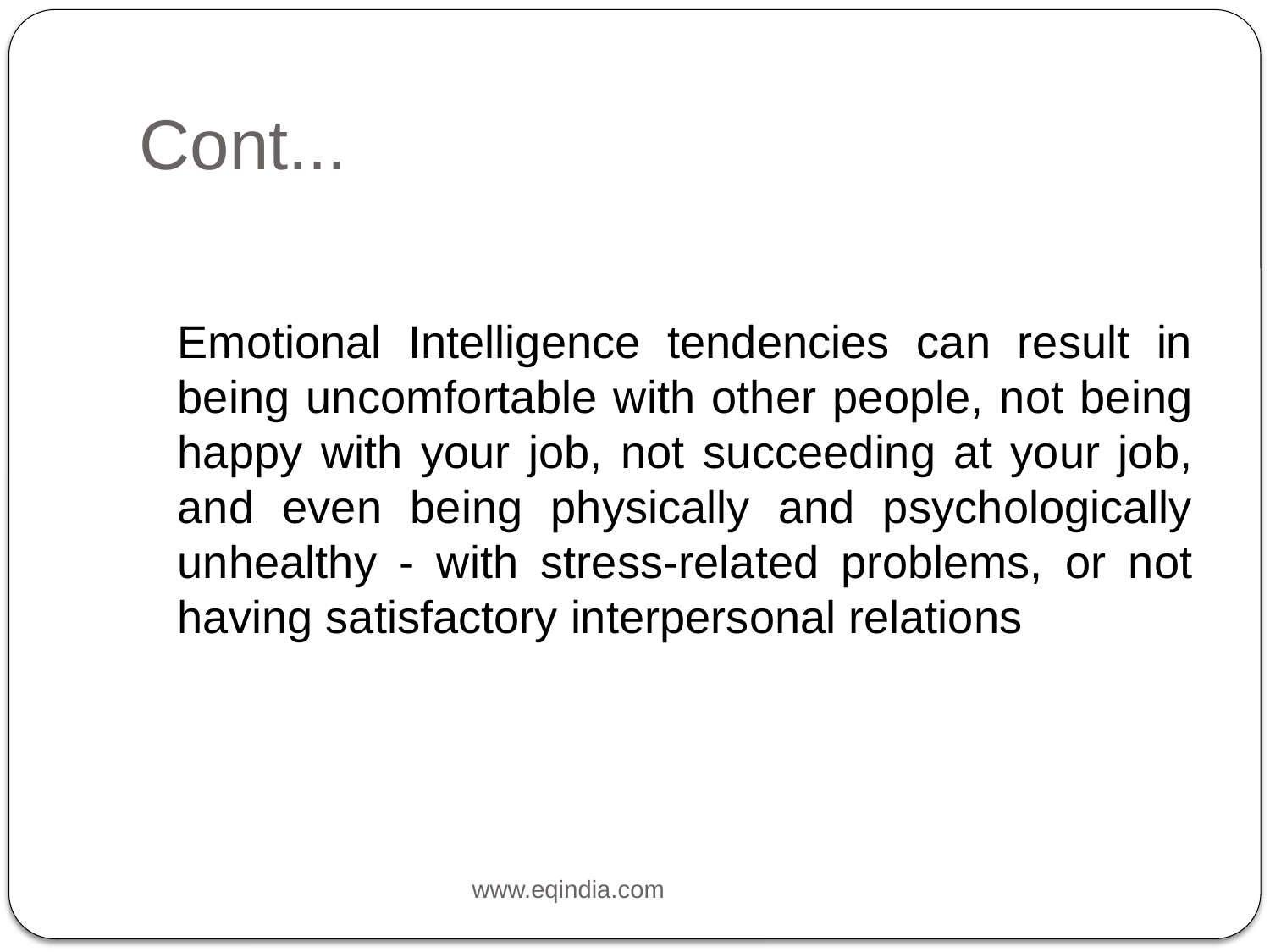

# Cont...
	Emotional Intelligence tendencies can result in being uncomfortable with other people, not being happy with your job, not succeeding at your job, and even being physically and psychologically unhealthy - with stress-related problems, or not having satisfactory interpersonal relations
27
www.eqindia.com